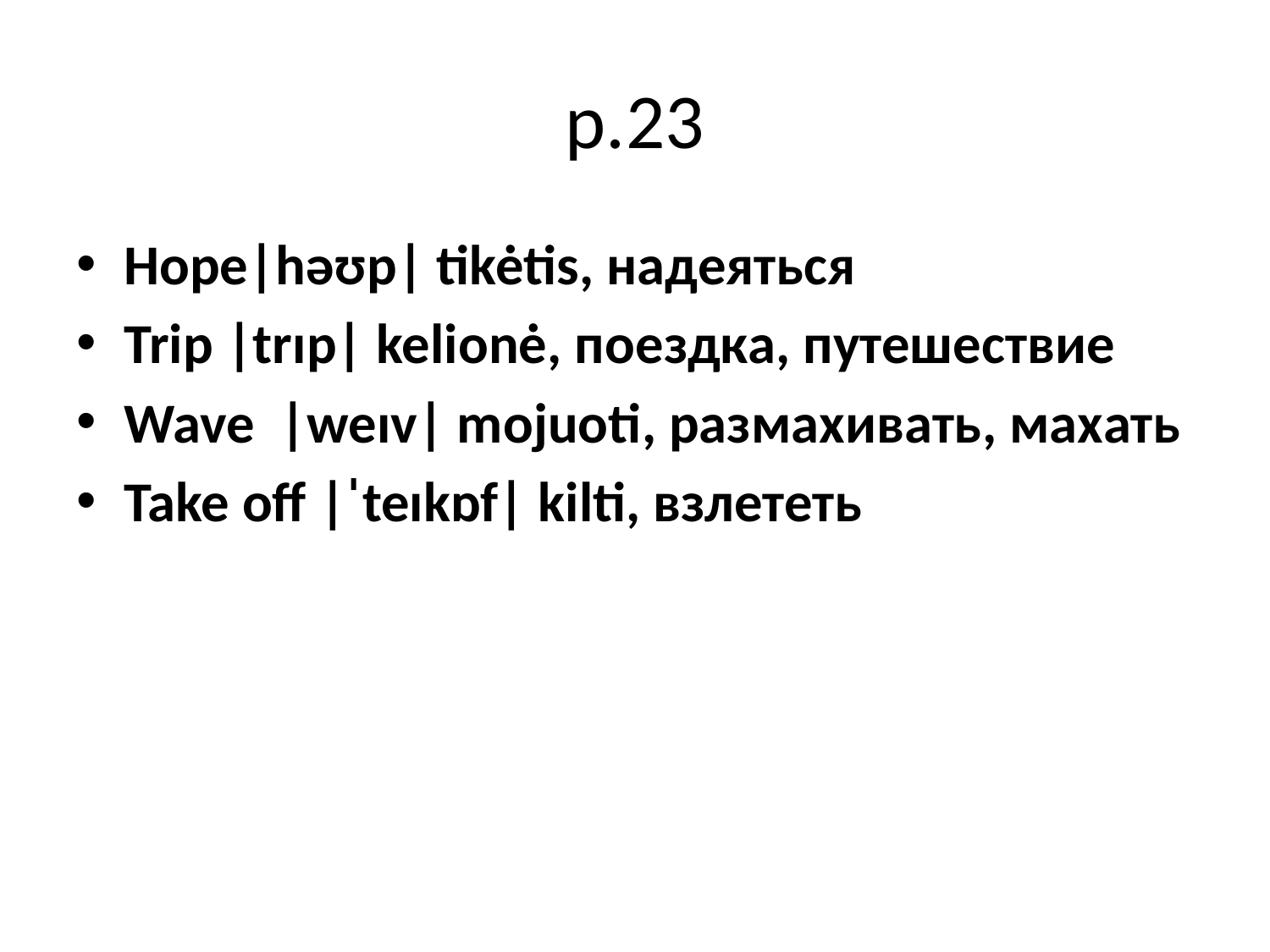

# p.23
Hope|həʊp| tikėtis, надеяться
Trip |trɪp| kelionė, поездка, путешествие
Wave  |weɪv| mojuoti, размахивать, махать
Take off |ˈteɪkɒf| kilti, взлететь